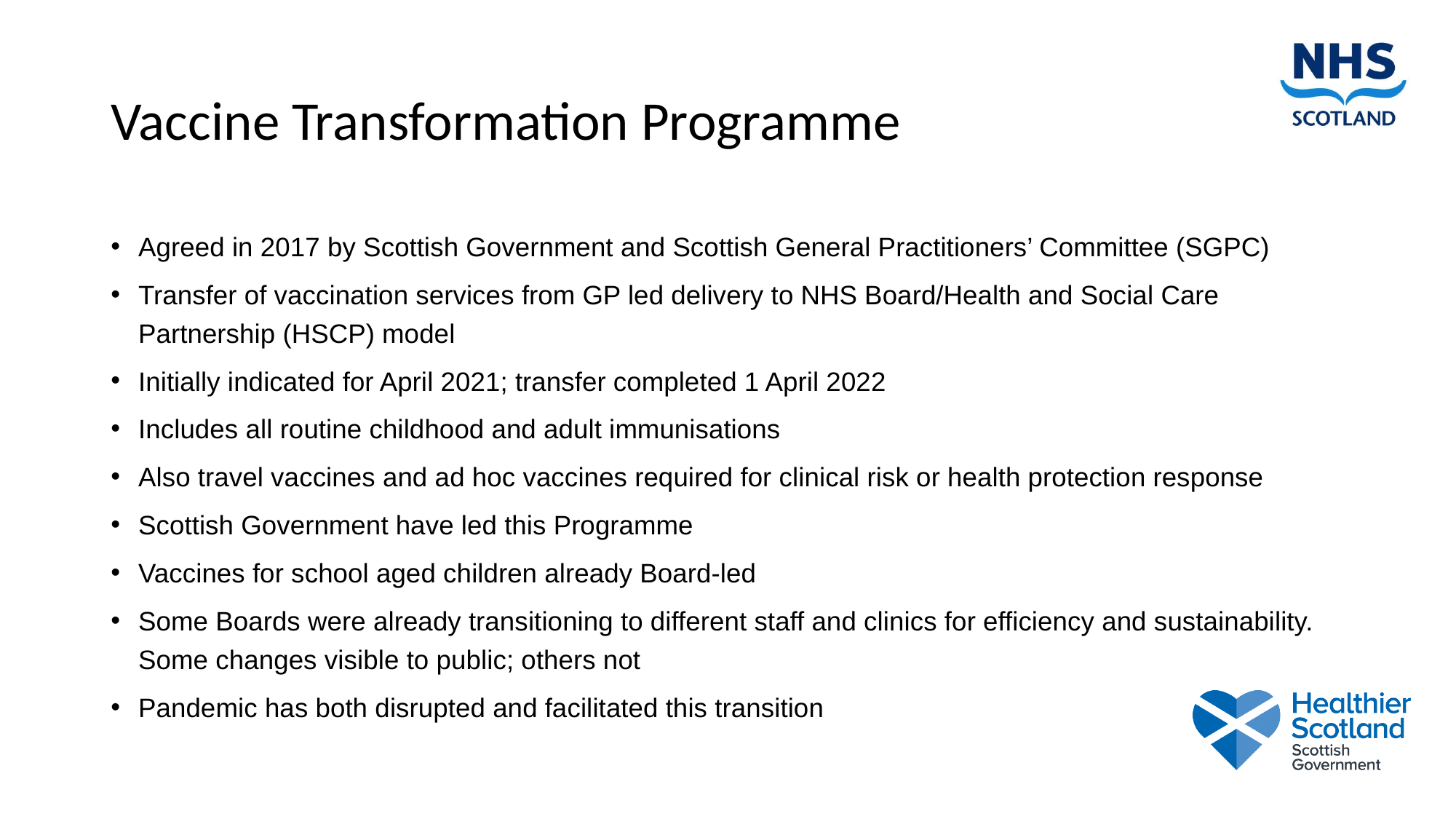

# Vaccine Transformation Programme
Agreed in 2017 by Scottish Government and Scottish General Practitioners’ Committee (SGPC)
Transfer of vaccination services from GP led delivery to NHS Board/Health and Social Care Partnership (HSCP) model
Initially indicated for April 2021; transfer completed 1 April 2022
Includes all routine childhood and adult immunisations
Also travel vaccines and ad hoc vaccines required for clinical risk or health protection response
Scottish Government have led this Programme
Vaccines for school aged children already Board-led
Some Boards were already transitioning to different staff and clinics for efficiency and sustainability.  Some changes visible to public; others not
Pandemic has both disrupted and facilitated this transition